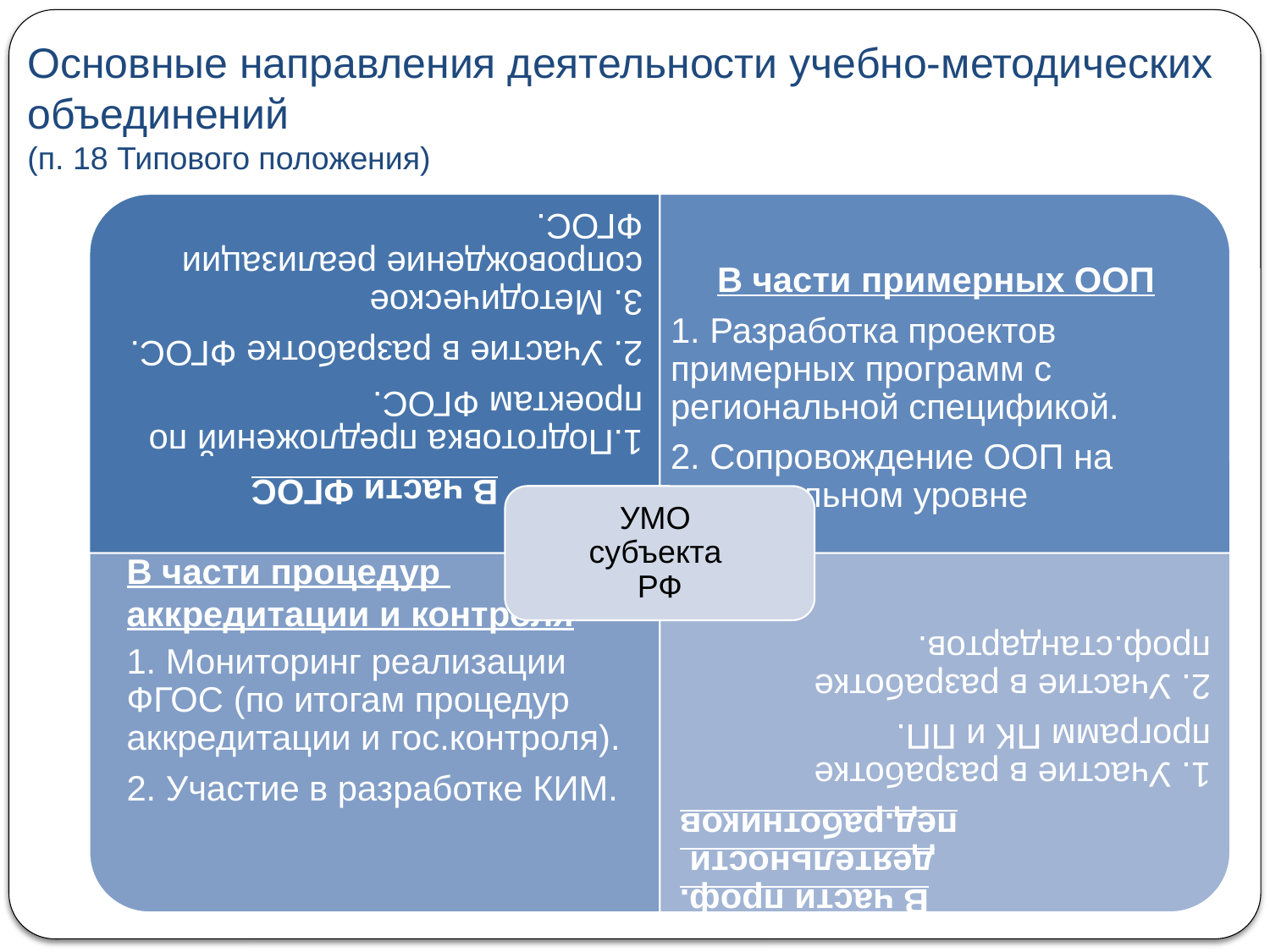

# Основные направления деятельности учебно-методических объединений (п. 18 Типового положения)

В части ФГОС
1.Подготовка предложений по проектам ФГОС.
2. Участие в разработке ФГОС.
3. Методическое сопровождение реализации ФГОС.

В части примерных ООП
1. Разработка проектов примерных программ с региональной спецификой.
2. Сопровождение ООП на региональном уровне
В части процедур
аккредитации и контроля
1. Мониторинг реализации ФГОС (по итогам процедур аккредитации и гос.контроля).
2. Участие в разработке КИМ.

В части проф.
деятельности  пед.работников
1. Участие в разработке программ ПК и ПП.
2. Участие в разработке проф.стандартов.

УМО
субъекта
РФ